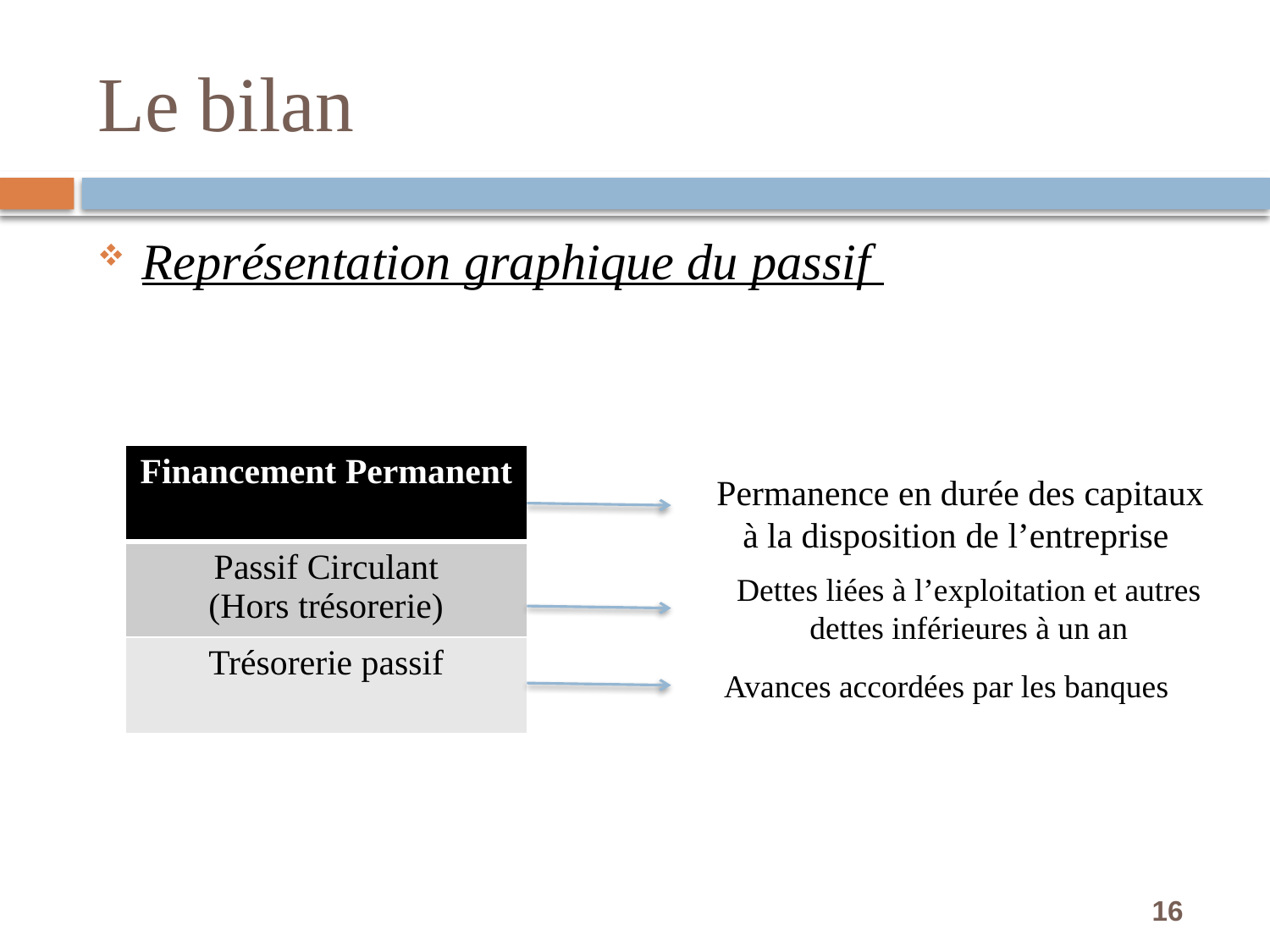

# Le bilan
Représentation graphique du passif
| Financement Permanent |
| --- |
| Passif Circulant (Hors trésorerie) |
| Trésorerie passif |
Permanence en durée des capitaux à la disposition de l’entreprise
Dettes liées à l’exploitation et autres dettes inférieures à un an
Avances accordées par les banques
16